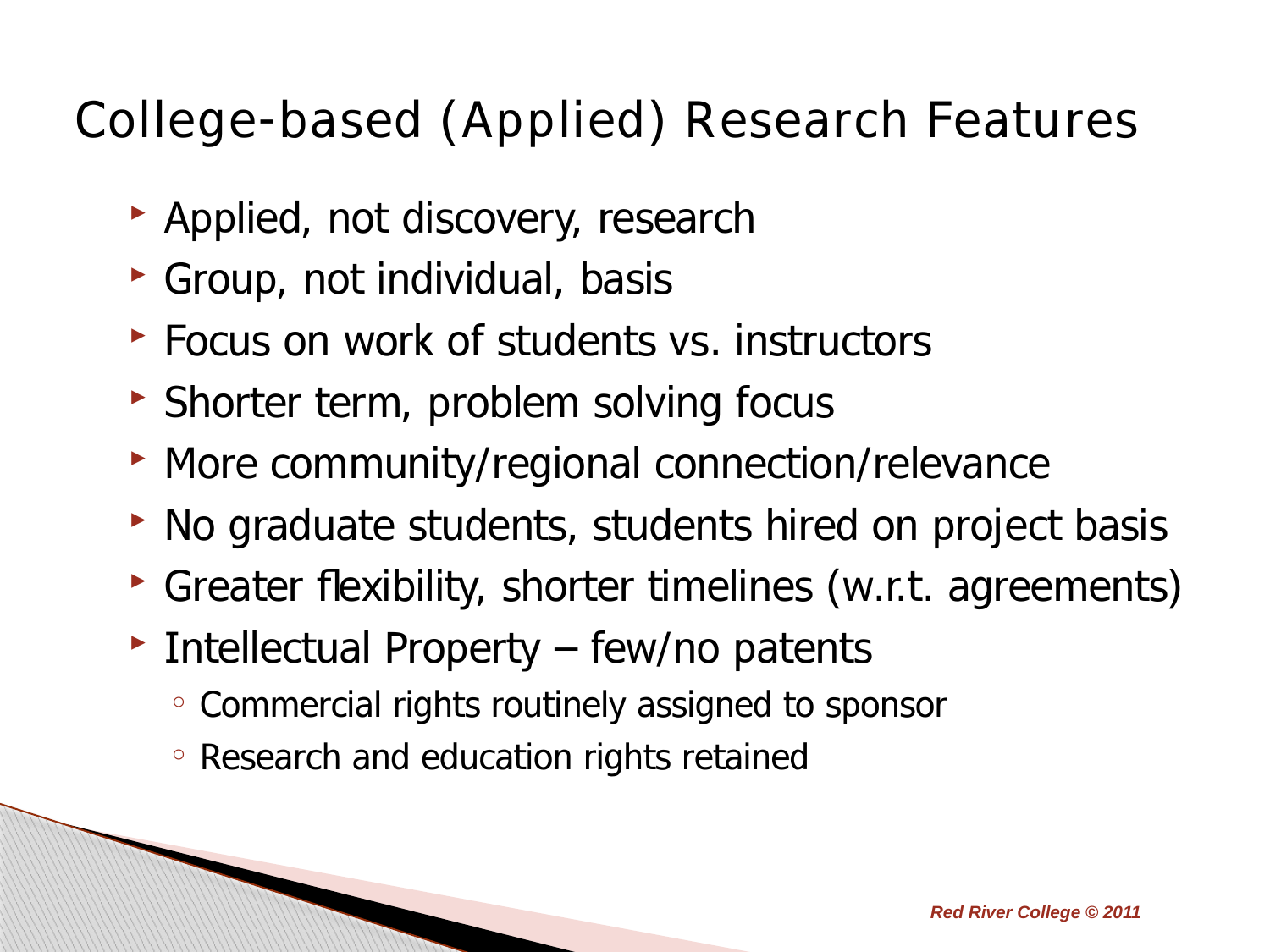

# College-based (Applied) Research Features
Applied, not discovery, research
Group, not individual, basis
Focus on work of students vs. instructors
Shorter term, problem solving focus
More community/regional connection/relevance
No graduate students, students hired on project basis
Greater flexibility, shorter timelines (w.r.t. agreements)
Intellectual Property – few/no patents
Commercial rights routinely assigned to sponsor
Research and education rights retained

Red River College © 2011